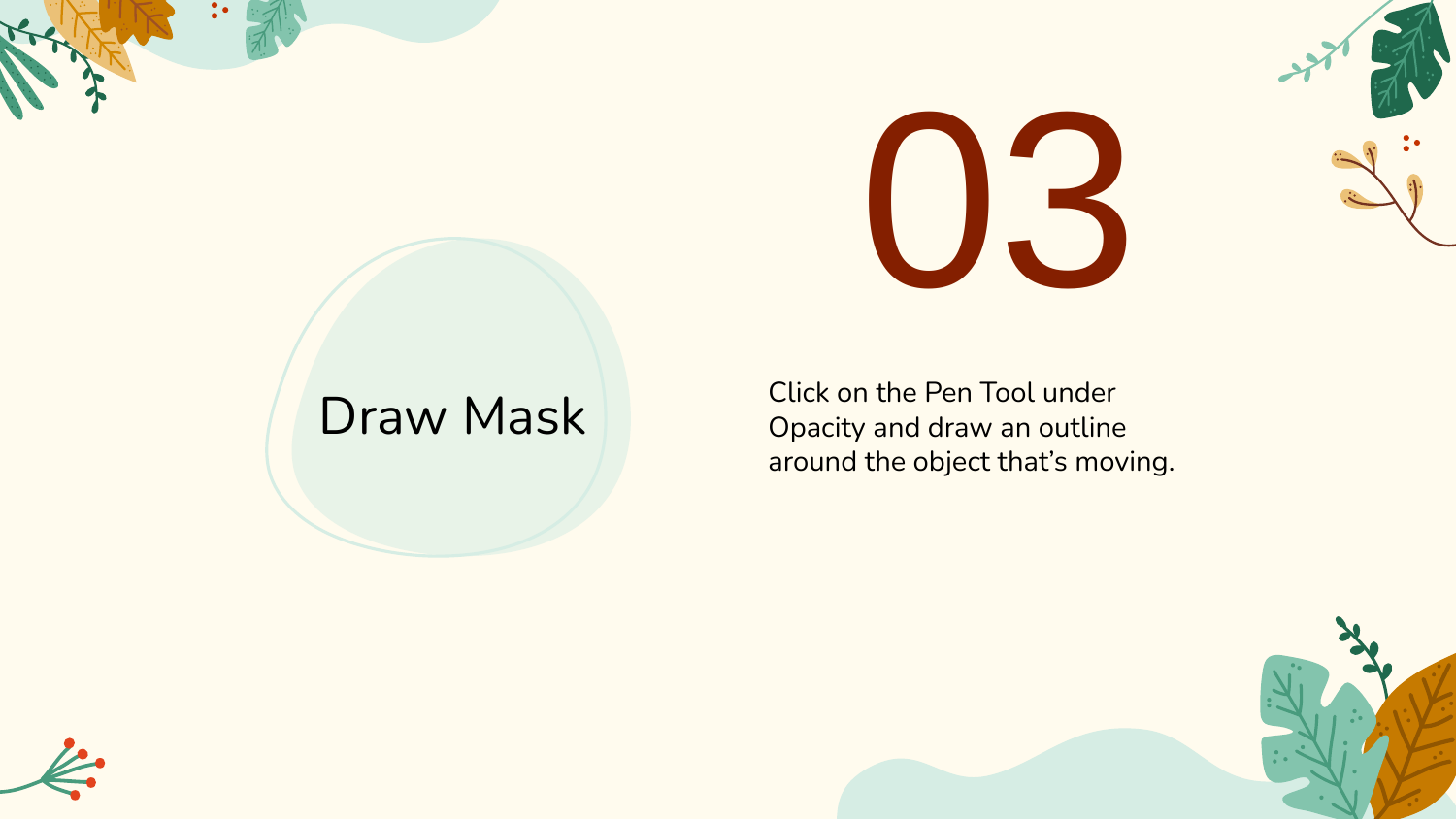

# 03

Click on the Pen Tool under Opacity and draw an outline around the object that’s moving.

Draw Mask